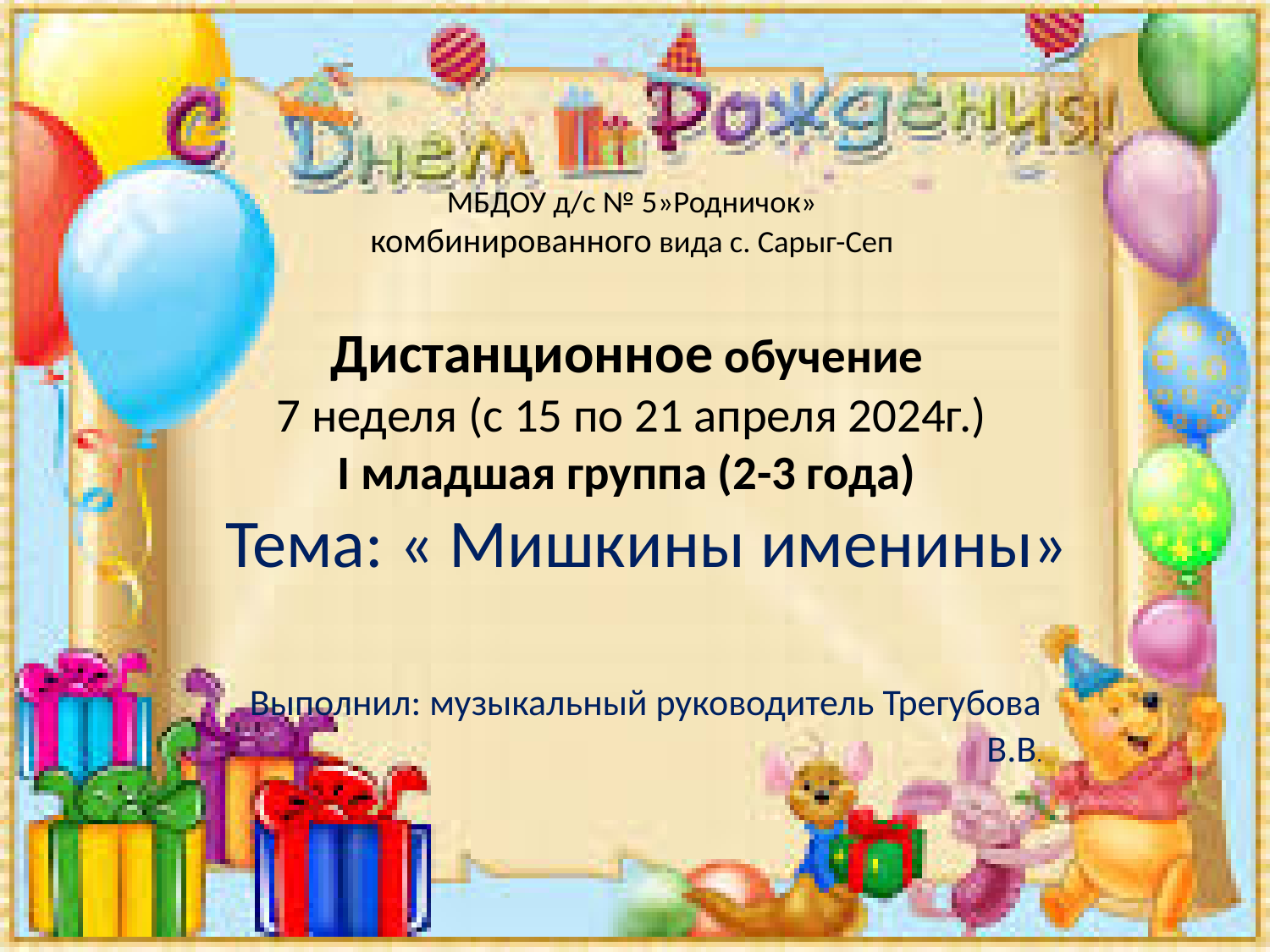

# МБДОУ д/с № 5»Родничок» комбинированного вида с. Сарыг-Сеп Дистанционное обучение 7 неделя (с 15 по 21 апреля 2024г.) I младшая группа (2-3 года) Тема: « Мишкины именины»
       Выполнил: музыкальный руководитель Трегубова В.В.